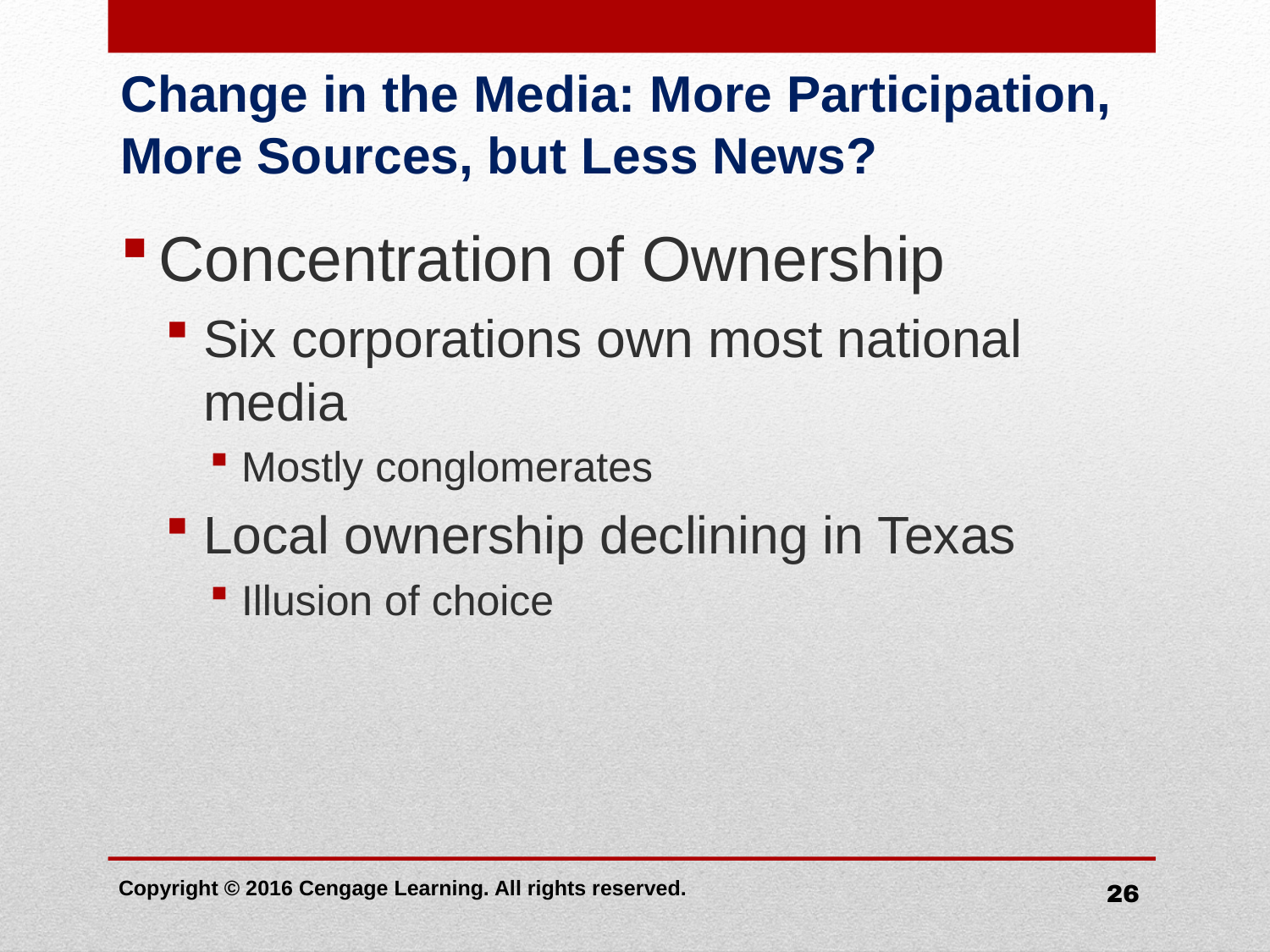

# Change in the Media: More Participation, More Sources, but Less News?
Concentration of Ownership
Six corporations own most national media
Mostly conglomerates
Local ownership declining in Texas
Illusion of choice
Copyright © 2016 Cengage Learning. All rights reserved.
26